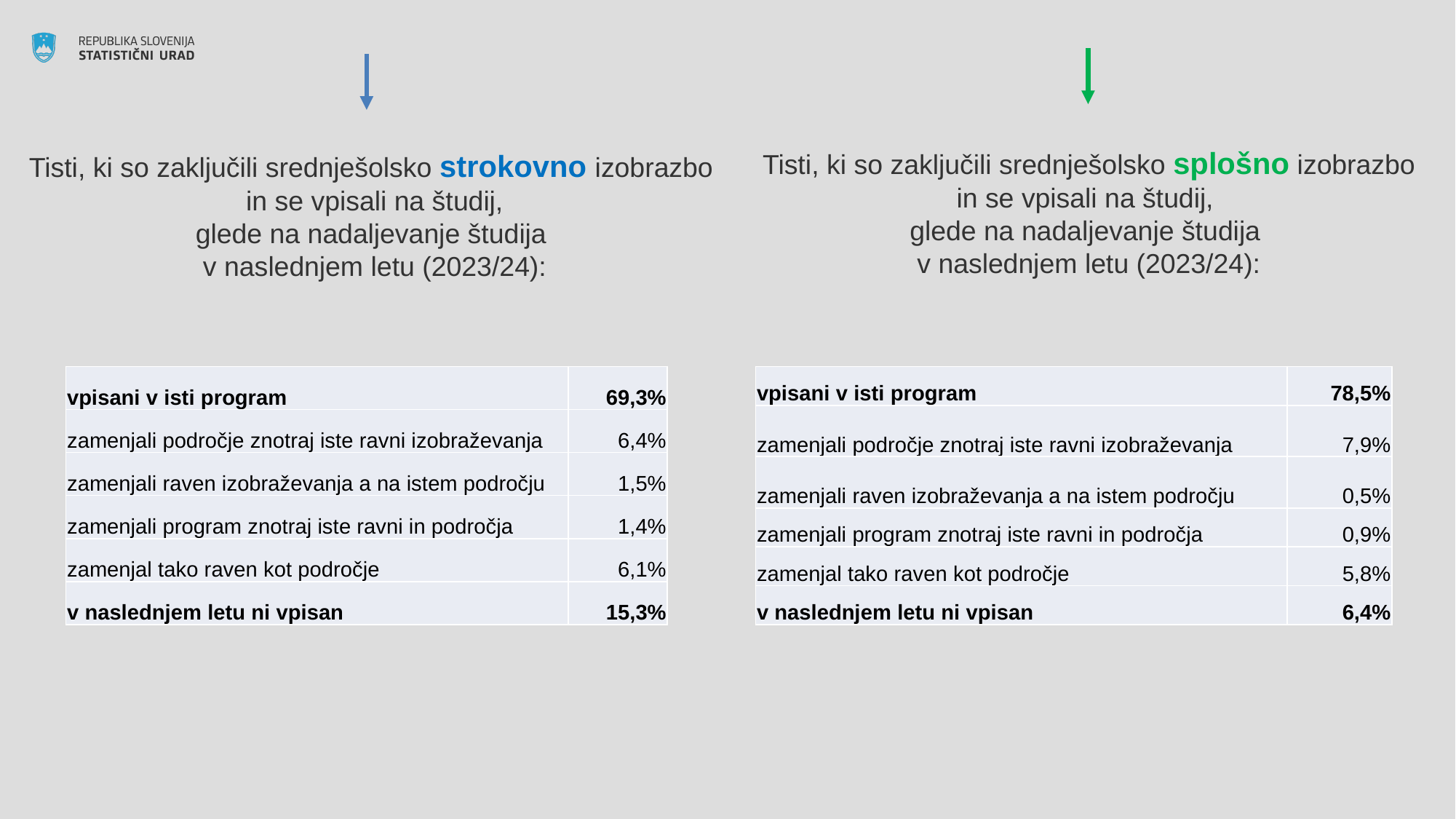

Tisti, ki so zaključili srednješolsko splošno izobrazbo
in se vpisali na študij,
glede na nadaljevanje študija
v naslednjem letu (2023/24):

Tisti, ki so zaključili srednješolsko strokovno izobrazbo
in se vpisali na študij,
glede na nadaljevanje študija
v naslednjem letu (2023/24):
| vpisani v isti program | 69,3% |
| --- | --- |
| zamenjali področje znotraj iste ravni izobraževanja | 6,4% |
| zamenjali raven izobraževanja a na istem področju | 1,5% |
| zamenjali program znotraj iste ravni in področja | 1,4% |
| zamenjal tako raven kot področje | 6,1% |
| v naslednjem letu ni vpisan | 15,3% |
| vpisani v isti program | 78,5% |
| --- | --- |
| zamenjali področje znotraj iste ravni izobraževanja | 7,9% |
| zamenjali raven izobraževanja a na istem področju | 0,5% |
| zamenjali program znotraj iste ravni in področja | 0,9% |
| zamenjal tako raven kot področje | 5,8% |
| v naslednjem letu ni vpisan | 6,4% |